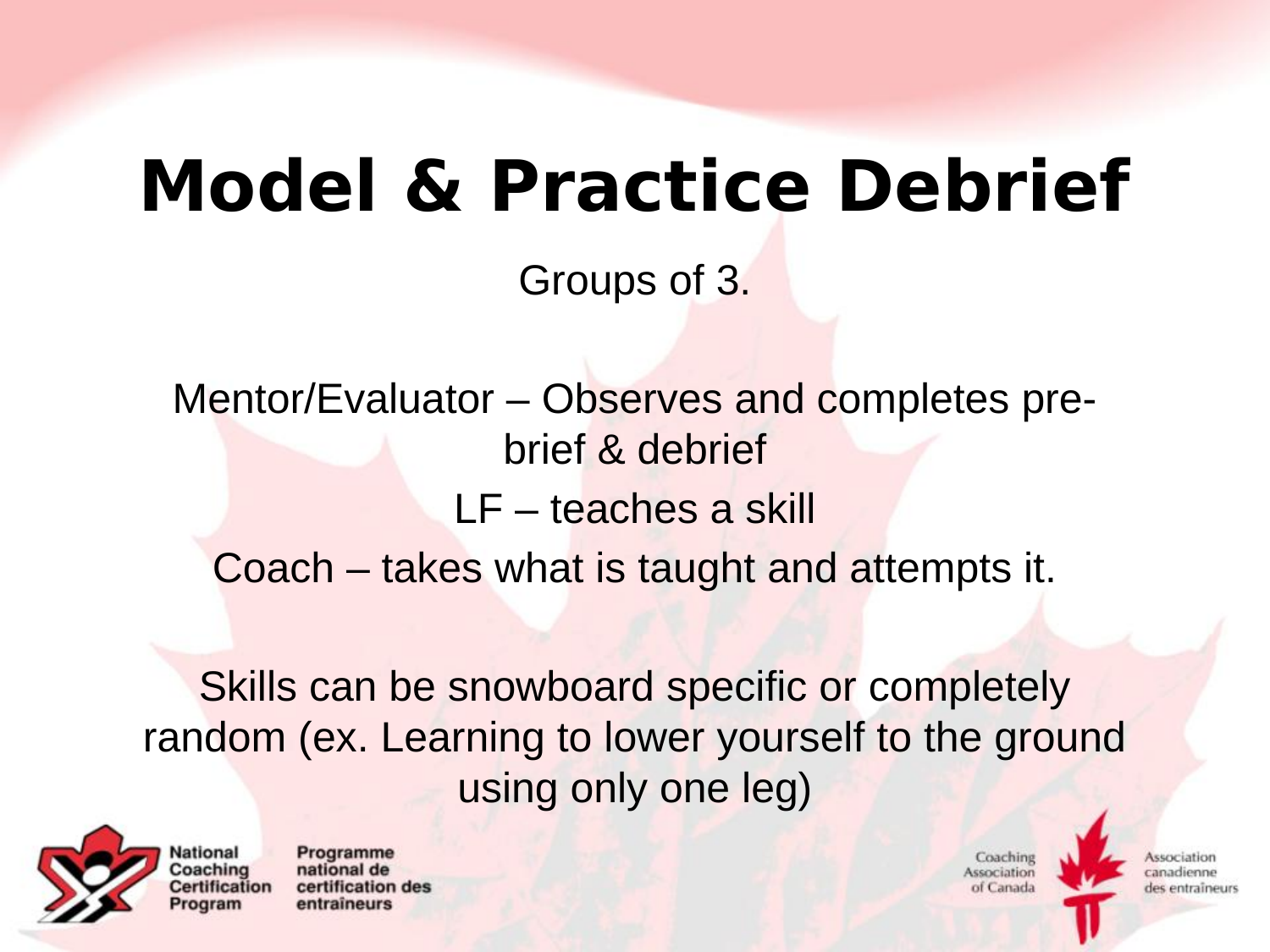

# Model & Practice Debrief
Groups of 3.

Mentor/Evaluator – Observes and completes pre-brief & debrief
LF – teaches a skill
Coach – takes what is taught and attempts it.

Skills can be snowboard specific or completely random (ex. Learning to lower yourself to the ground using only one leg)